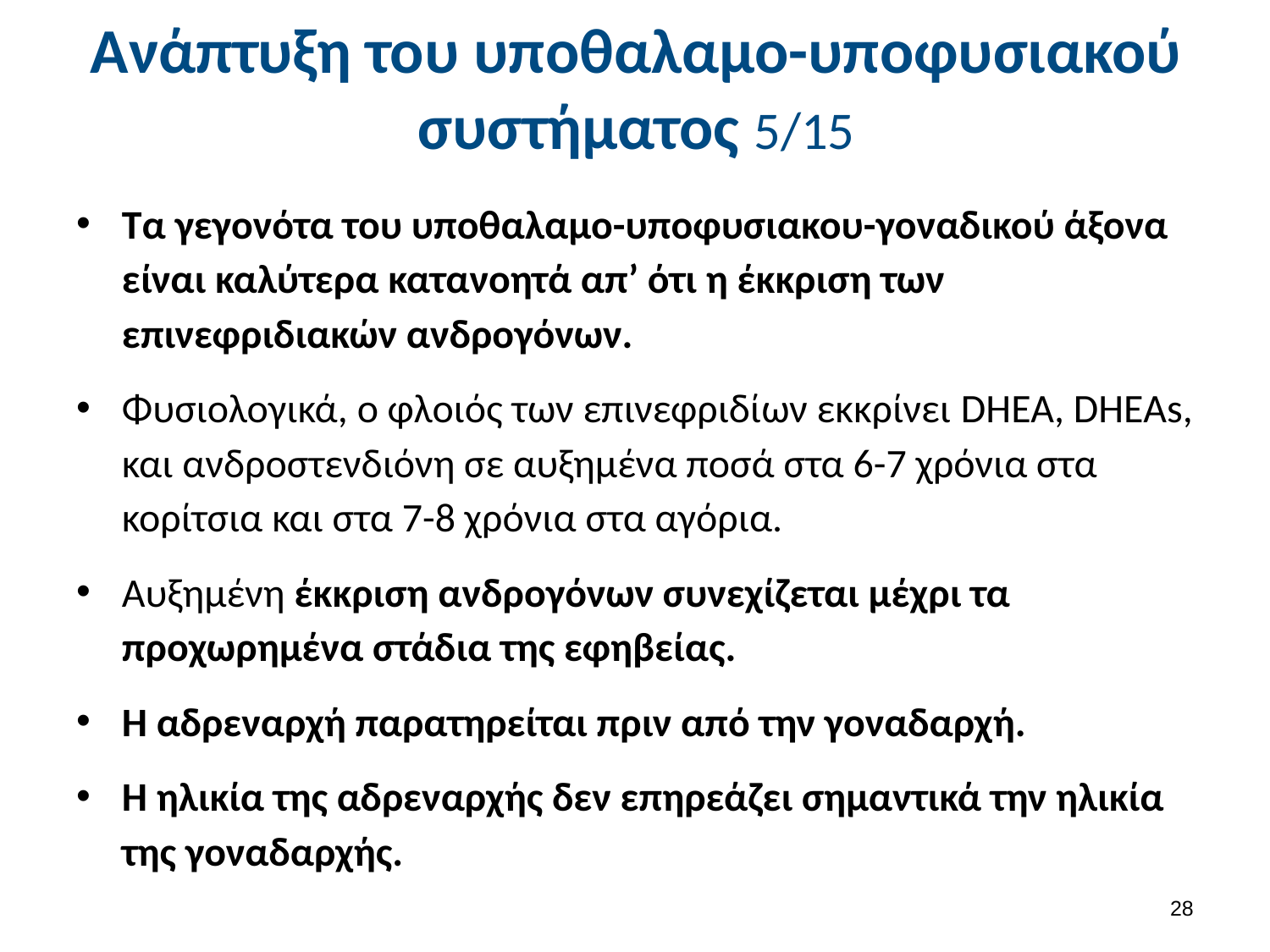

# Ανάπτυξη του υποθαλαμο-υποφυσιακού συστήματος 5/15
Τα γεγονότα του υποθαλαμο-υποφυσιακου-γοναδικού άξονα είναι καλύτερα κατανοητά απ’ ότι η έκκριση των επινεφριδιακών ανδρογόνων.
Φυσιολογικά, ο φλοιός των επινεφριδίων εκκρίνει DHEA, DHEAs, και ανδροστενδιόνη σε αυξημένα ποσά στα 6-7 χρόνια στα κορίτσια και στα 7-8 χρόνια στα αγόρια.
Αυξημένη έκκριση ανδρογόνων συνεχίζεται μέχρι τα προχωρημένα στάδια της εφηβείας.
Η αδρεναρχή παρατηρείται πριν από την γοναδαρχή.
Η ηλικία της αδρεναρχής δεν επηρεάζει σημαντικά την ηλικία της γοναδαρχής.

28